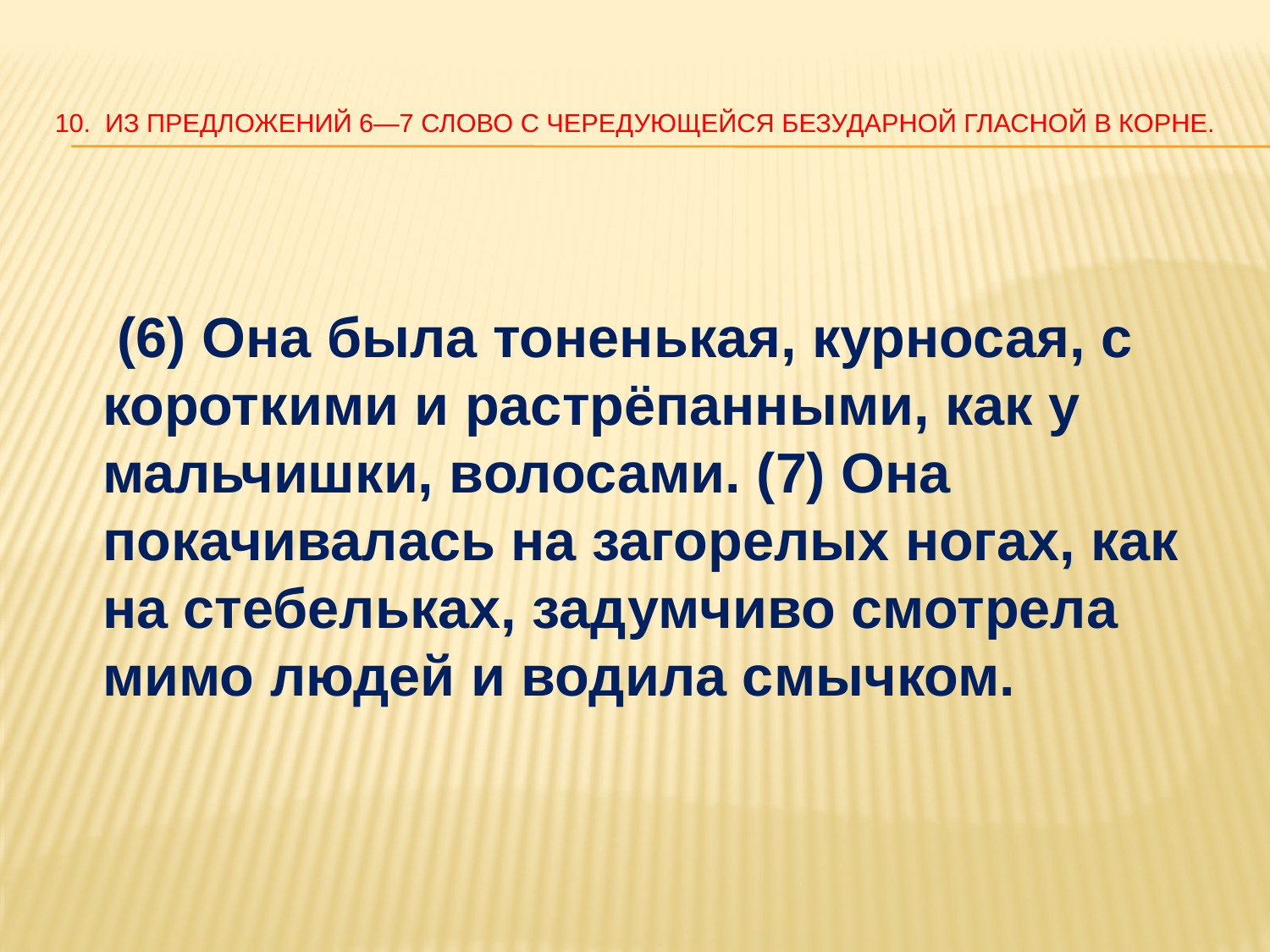

# 10.  Из предложений 6—7 слово с чередующейся безударной гласной в корне.

    (6) Она была тоненькая, курносая, с короткими и растрёпанными, как у мальчишки, волосами. (7) Она покачивалась на загорелых ногах, как на стебельках, задумчиво смотрела мимо людей и водила смычком.